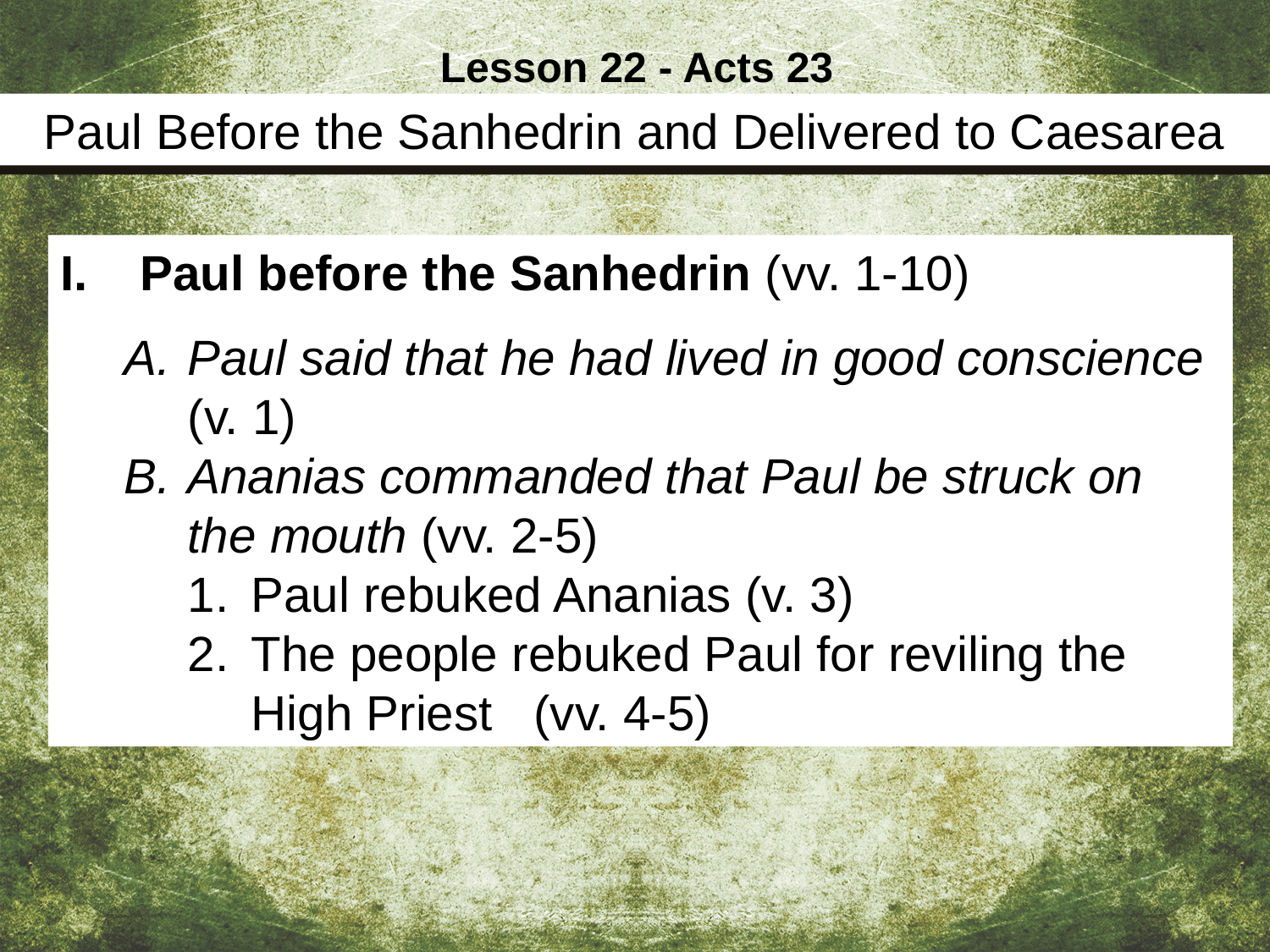

Lesson 22 - Acts 23
Paul Before the Sanhedrin and Delivered to Caesarea

Paul before the Sanhedrin (vv. 1-10)

Paul said that he had lived in good conscience (v. 1)
Ananias commanded that Paul be struck on the mouth (vv. 2-5)
Paul rebuked Ananias (v. 3)
The people rebuked Paul for reviling the High Priest   (vv. 4-5)